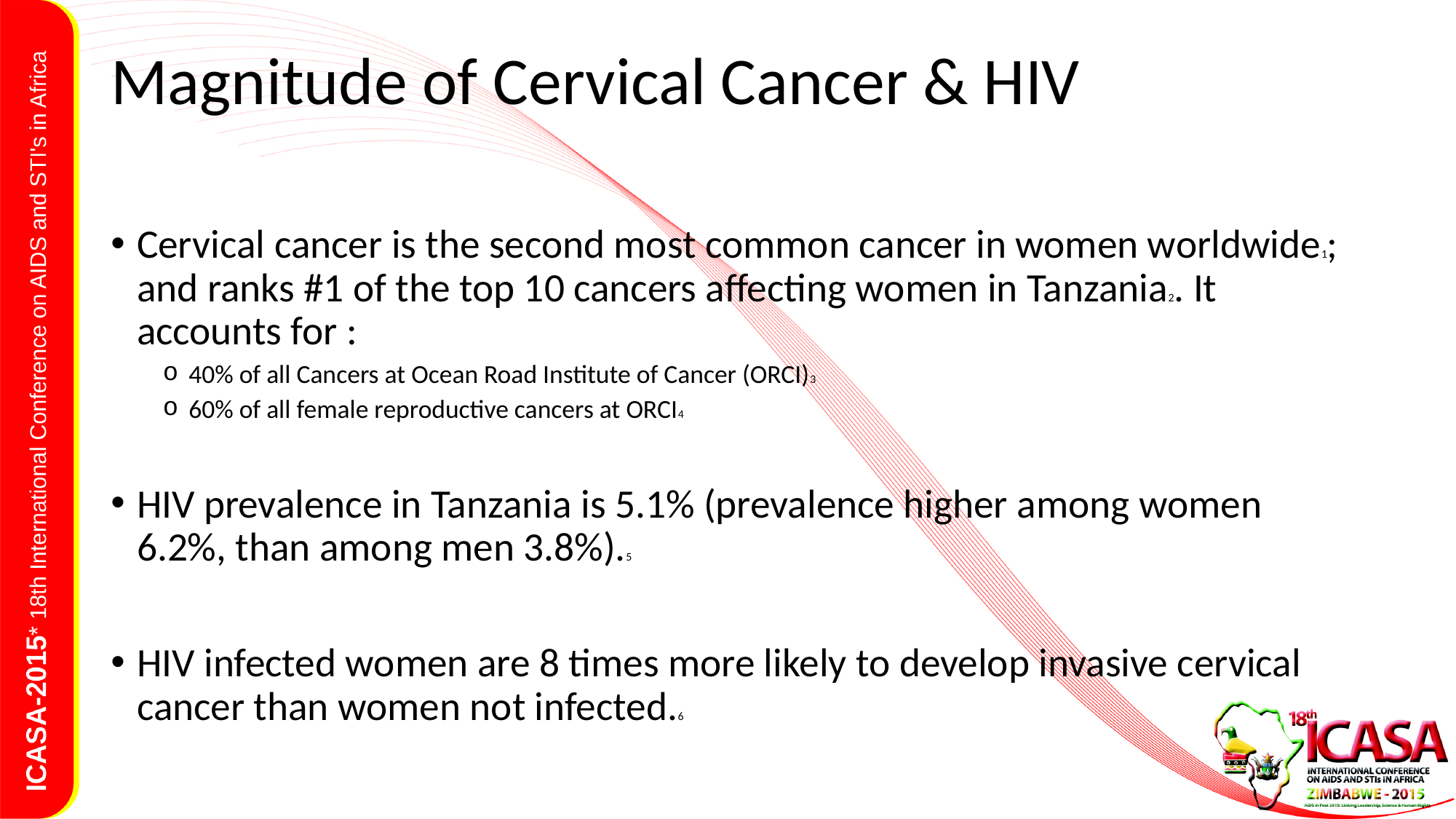

# Magnitude of Cervical Cancer & HIV
Cervical cancer is the second most common cancer in women worldwide1; and ranks #1 of the top 10 cancers affecting women in Tanzania2. It accounts for :
40% of all Cancers at Ocean Road Institute of Cancer (ORCI)3
60% of all female reproductive cancers at ORCI4

HIV prevalence in Tanzania is 5.1% (prevalence higher among women 6.2%, than among men 3.8%).5

HIV infected women are 8 times more likely to develop invasive cervical cancer than women not infected.6